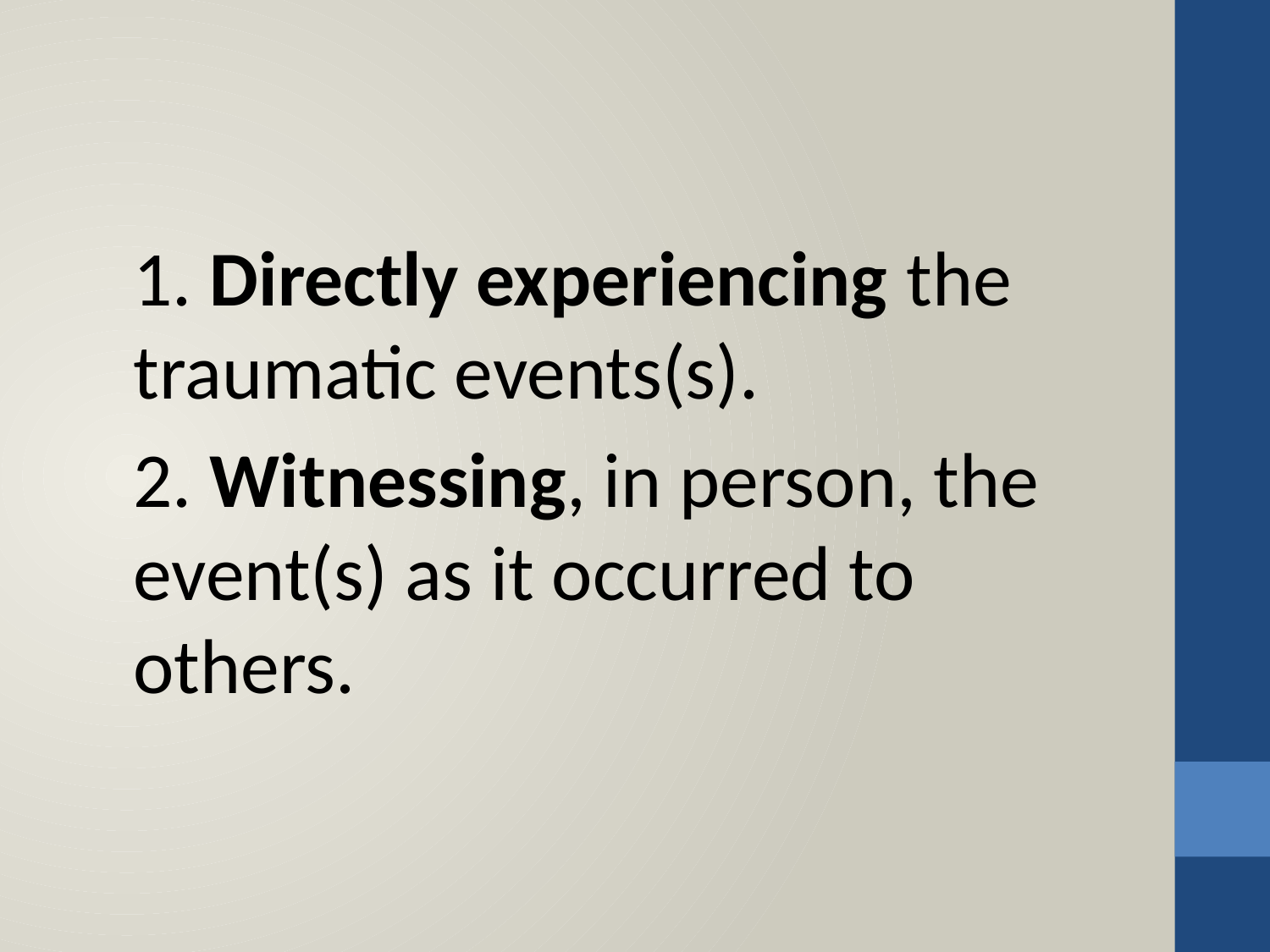

#
1. Directly experiencing the traumatic events(s).
2. Witnessing, in person, the event(s) as it occurred to others.